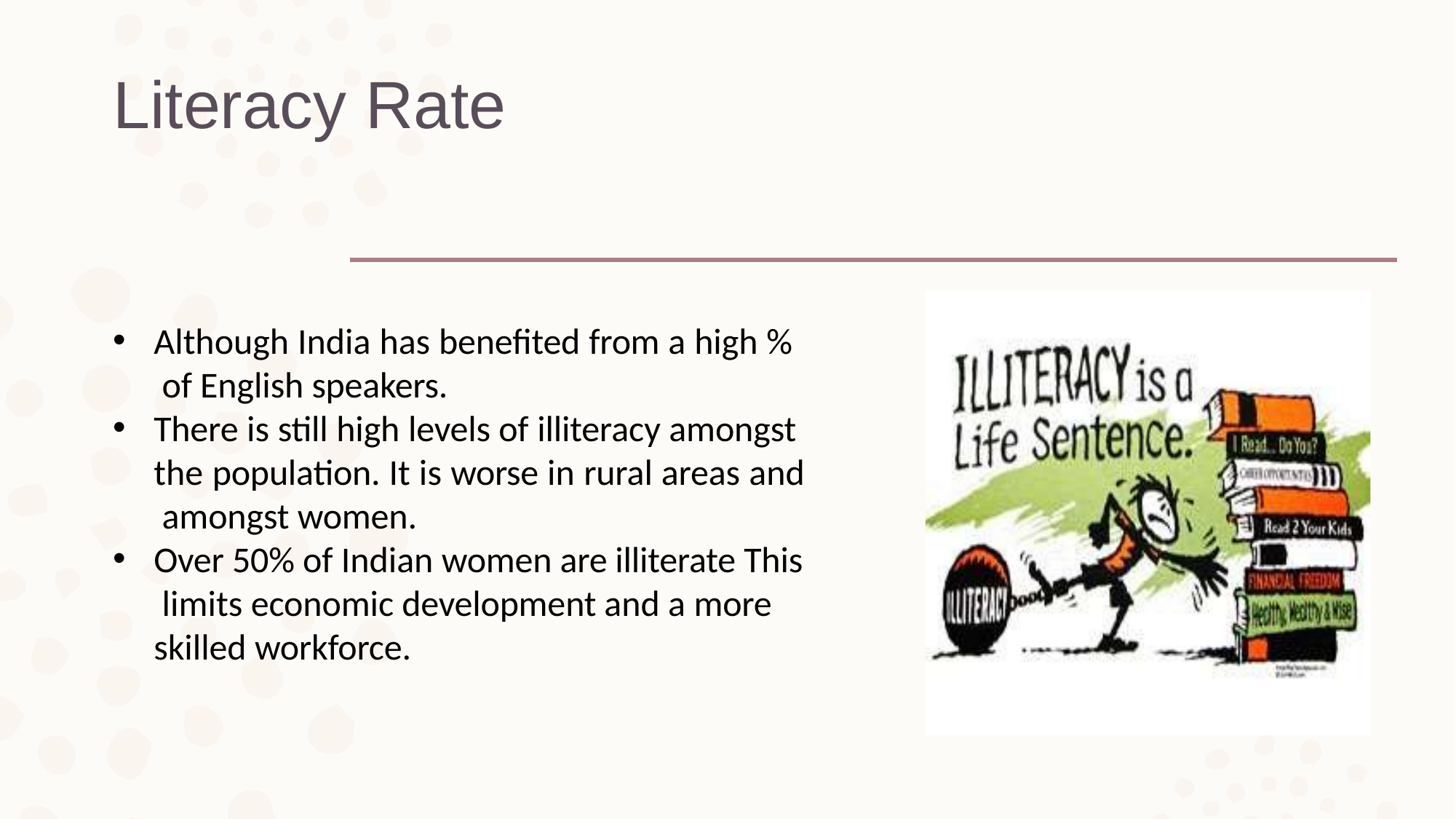

# Literacy Rate

Although India has benefited from a high %  of English speakers.
There is still high levels of illiteracy amongst  the population. It is worse in rural areas and  amongst women.
Over 50% of Indian women are illiterate This  limits economic development and a more  skilled workforce.